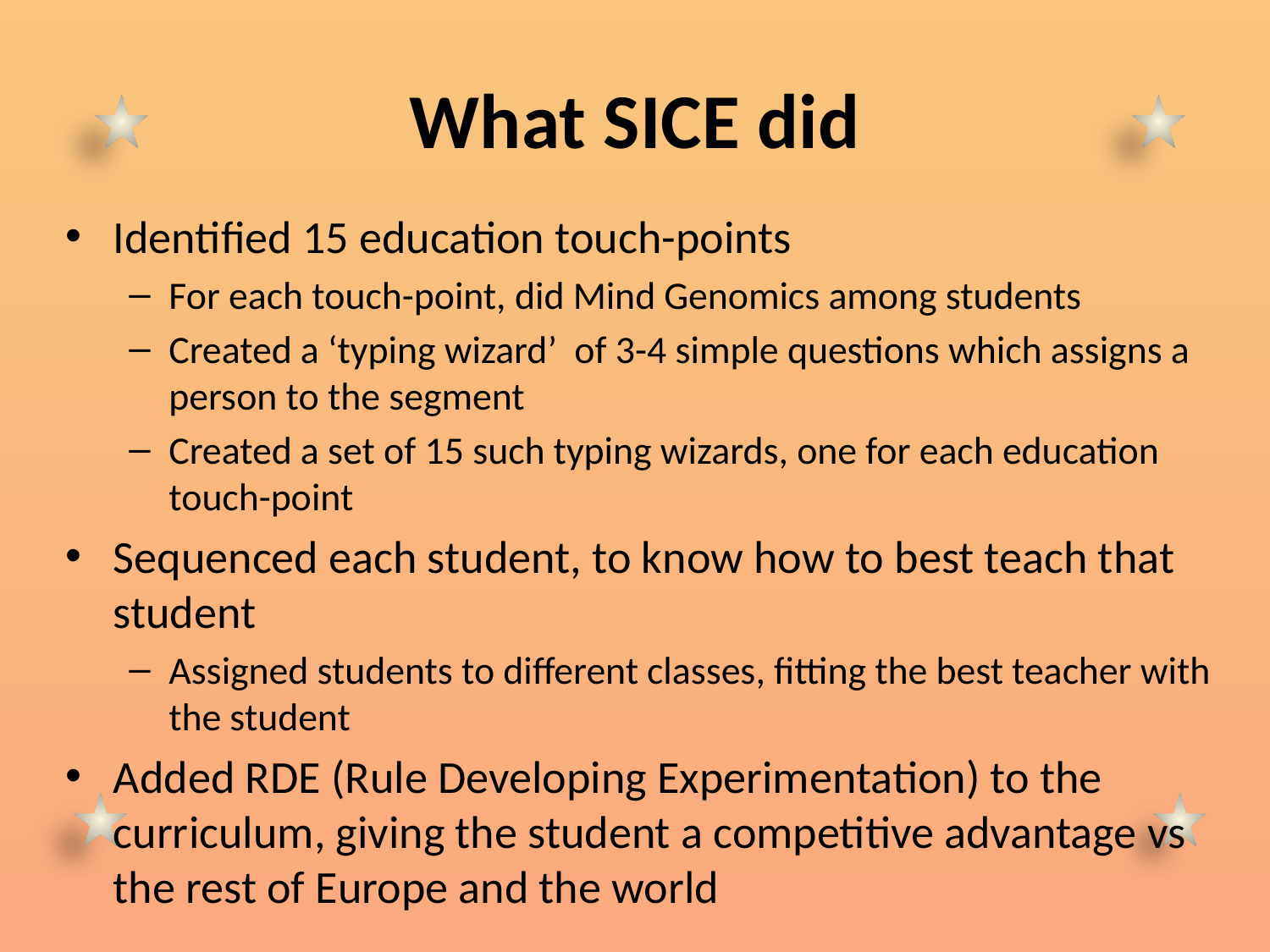

# What SICE did
Identified 15 education touch-points
For each touch-point, did Mind Genomics among students
Created a ‘typing wizard’  of 3-4 simple questions which assigns a person to the segment
Created a set of 15 such typing wizards, one for each education touch-point
Sequenced each student, to know how to best teach that student
Assigned students to different classes, fitting the best teacher with the student
Added RDE (Rule Developing Experimentation) to the curriculum, giving the student a competitive advantage vs the rest of Europe and the world